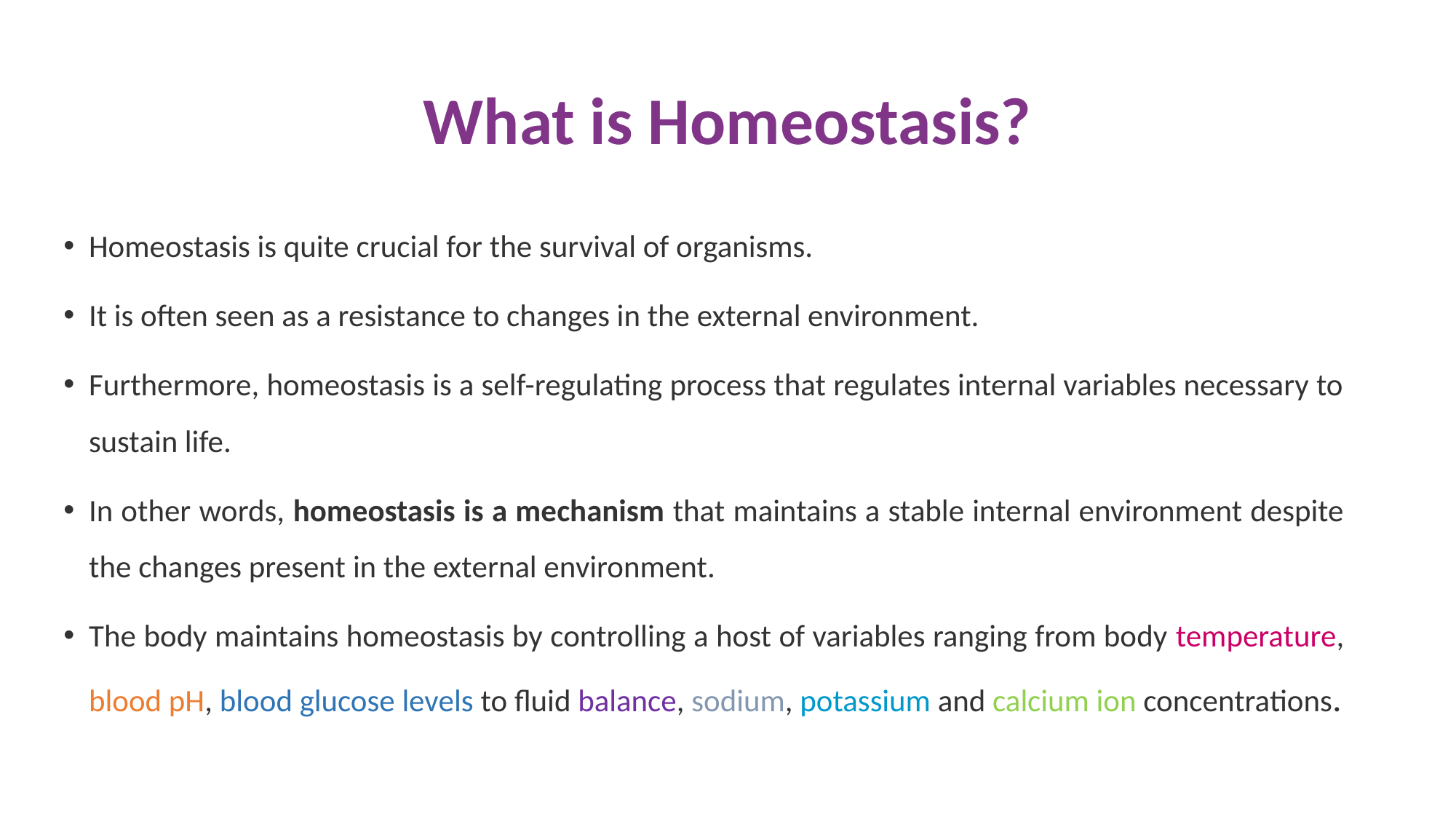

# What is Homeostasis?
Homeostasis is quite crucial for the survival of organisms.
It is often seen as a resistance to changes in the external environment.
Furthermore, homeostasis is a self-regulating process that regulates internal variables necessary to sustain life.
In other words, homeostasis is a mechanism that maintains a stable internal environment despite the changes present in the external environment.
The body maintains homeostasis by controlling a host of variables ranging from body temperature, blood pH, blood glucose levels to fluid balance, sodium, potassium and calcium ion concentrations.